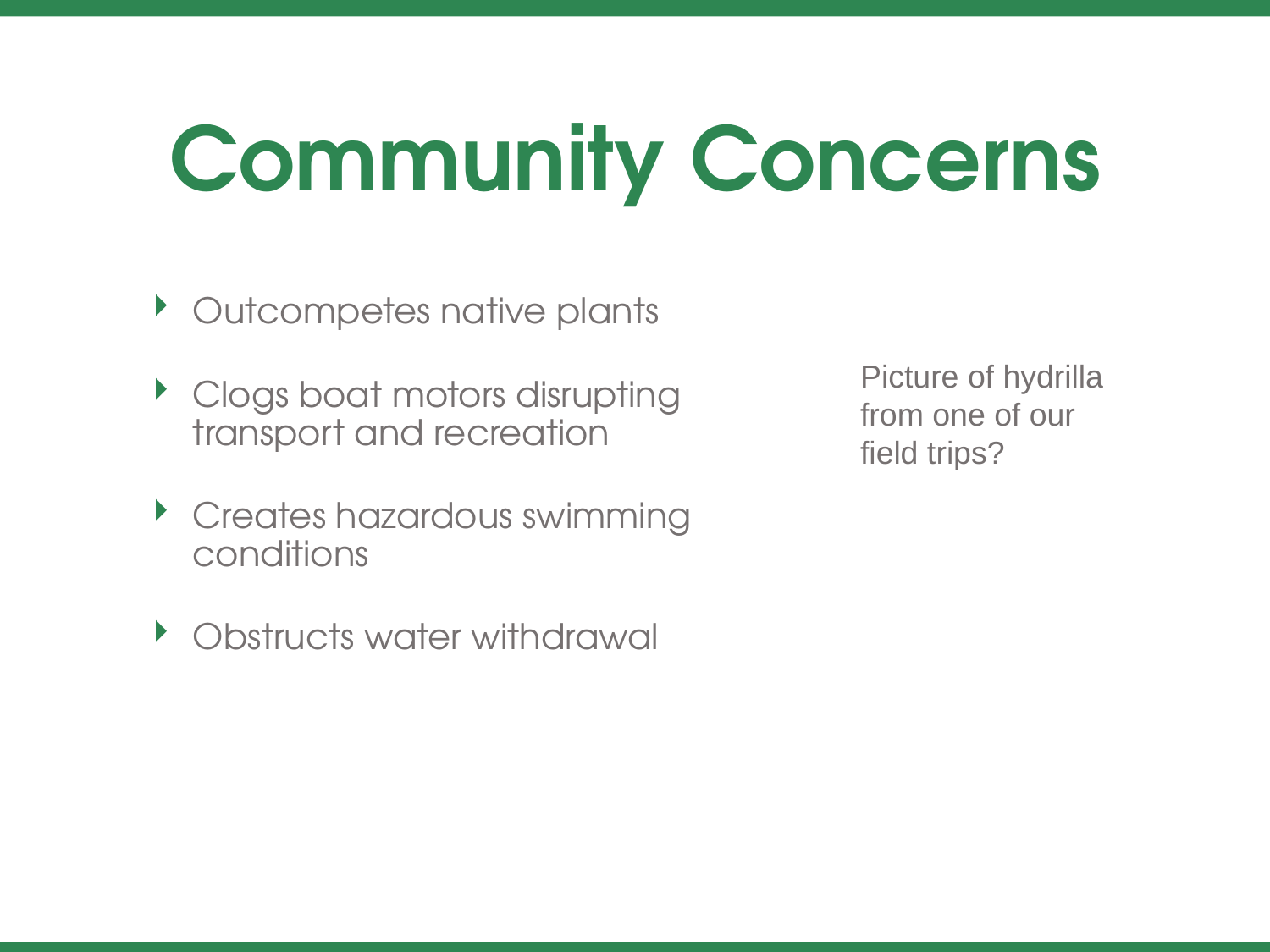

Community Concerns
Outcompetes native plants

Clogs boat motors disrupting transport and recreation

Creates hazardous swimming conditions

Obstructs water withdrawal
Picture of hydrilla from one of our field trips?